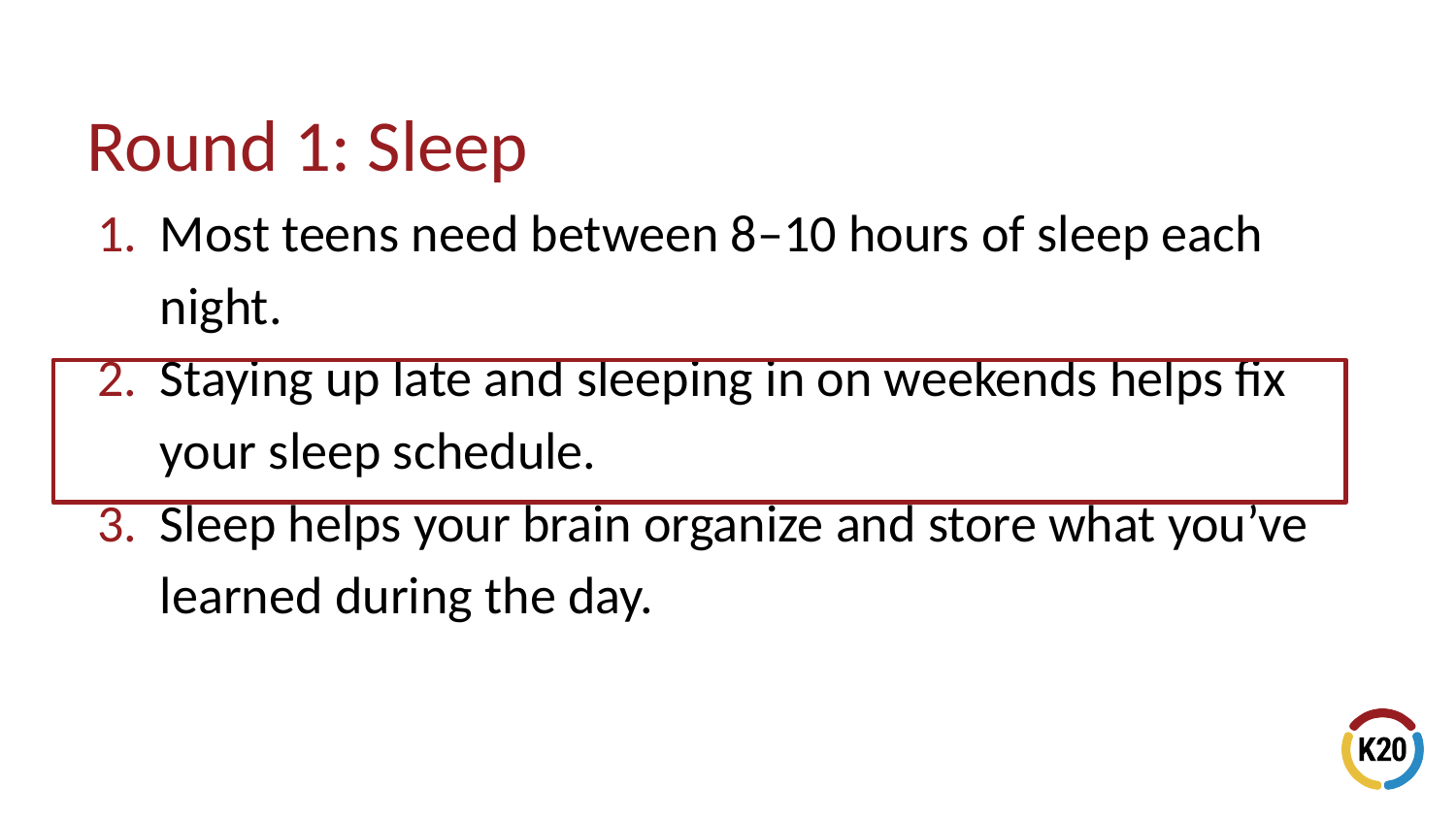

# Round 1: Sleep
Most teens need between 8–10 hours of sleep each night.
Staying up late and sleeping in on weekends helps fix your sleep schedule.
Sleep helps your brain organize and store what you’ve learned during the day.